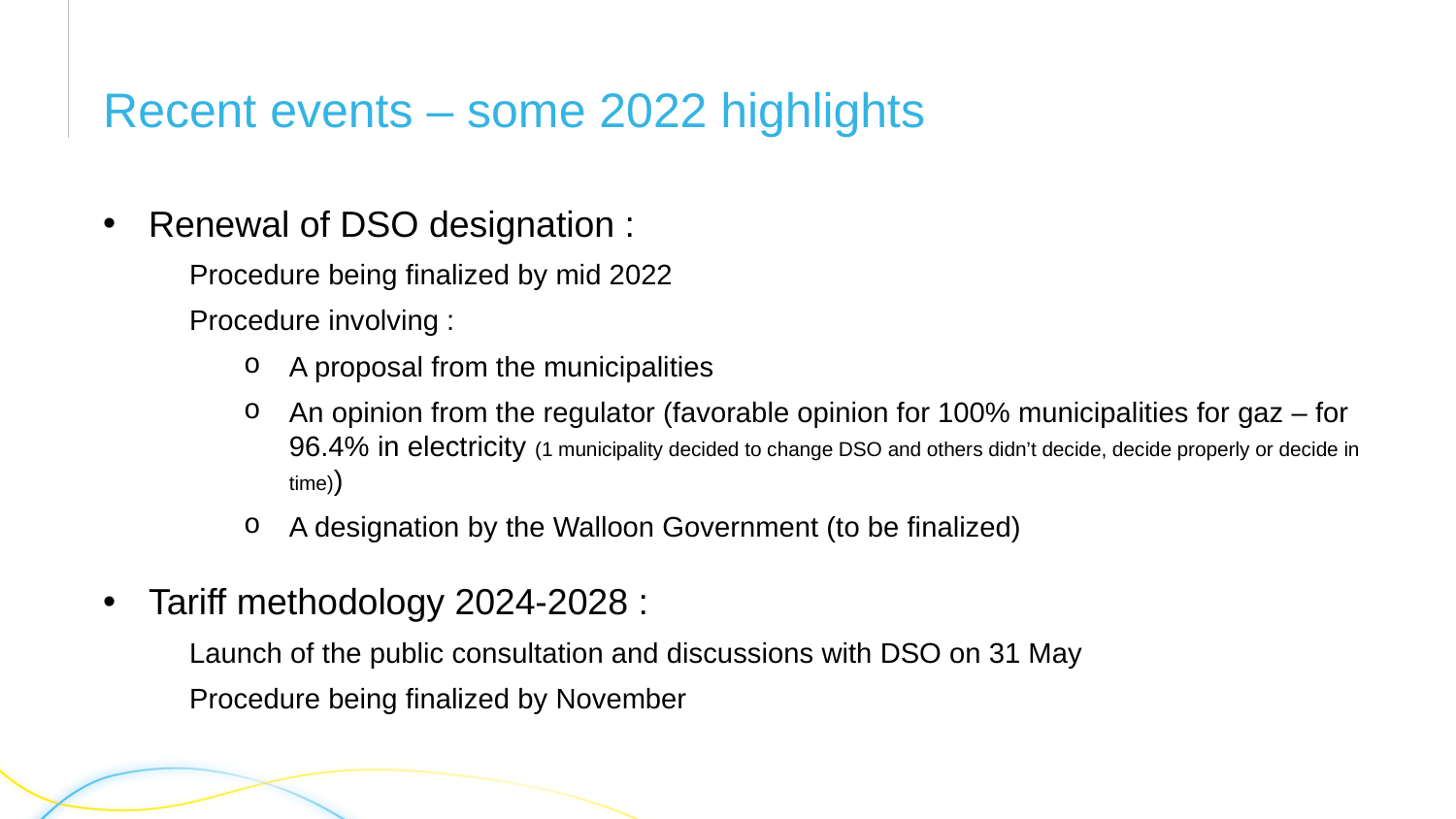

# Recent events – some 2022 highlights
Renewal of DSO designation :
Procedure being finalized by mid 2022
Procedure involving :
A proposal from the municipalities
An opinion from the regulator (favorable opinion for 100% municipalities for gaz – for 96.4% in electricity (1 municipality decided to change DSO and others didn’t decide, decide properly or decide in time))
A designation by the Walloon Government (to be finalized)
Tariff methodology 2024-2028 :
Launch of the public consultation and discussions with DSO on 31 May
Procedure being finalized by November